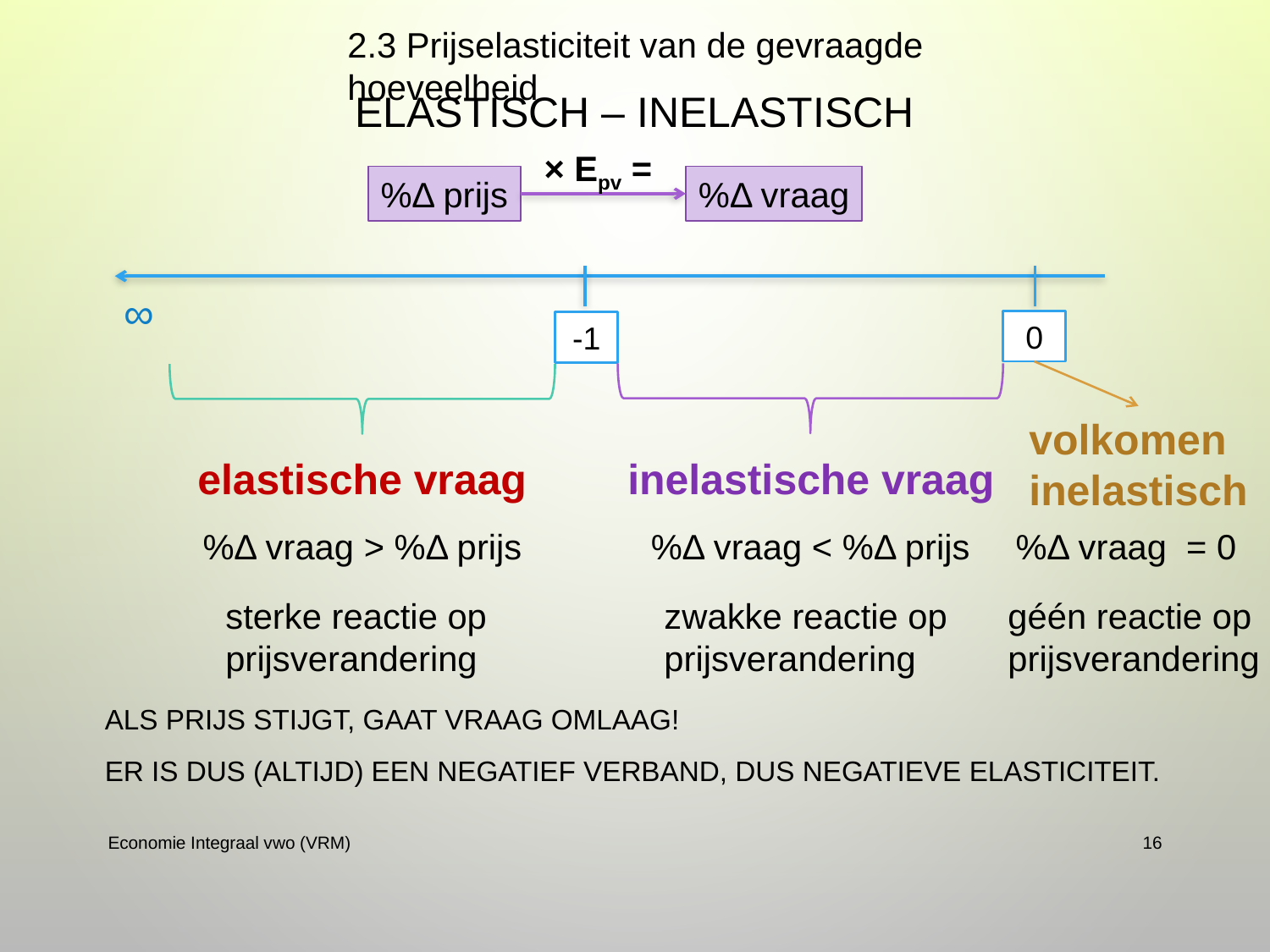

2.3 Prijselasticiteit van de gevraagde hoeveelheid
# Elastisch – Inelastisch
× Epv =
%Δ prijs
%Δ vraag

∞
0
-1
volkomen
inelastisch
elastische vraag
inelastische vraag
%Δ vraag  = 0
%Δ vraag > %Δ prijs
%Δ vraag < %Δ prijs
sterke reactie op
prijsverandering
zwakke reactie op
prijsverandering
géén reactie op
prijsverandering
Als prijs stijgt, gaat vraag omlaag!
Er is dus (altijd) een negatief verband, dus negatieve elasticiteit.
Economie Integraal vwo (VRM)
16